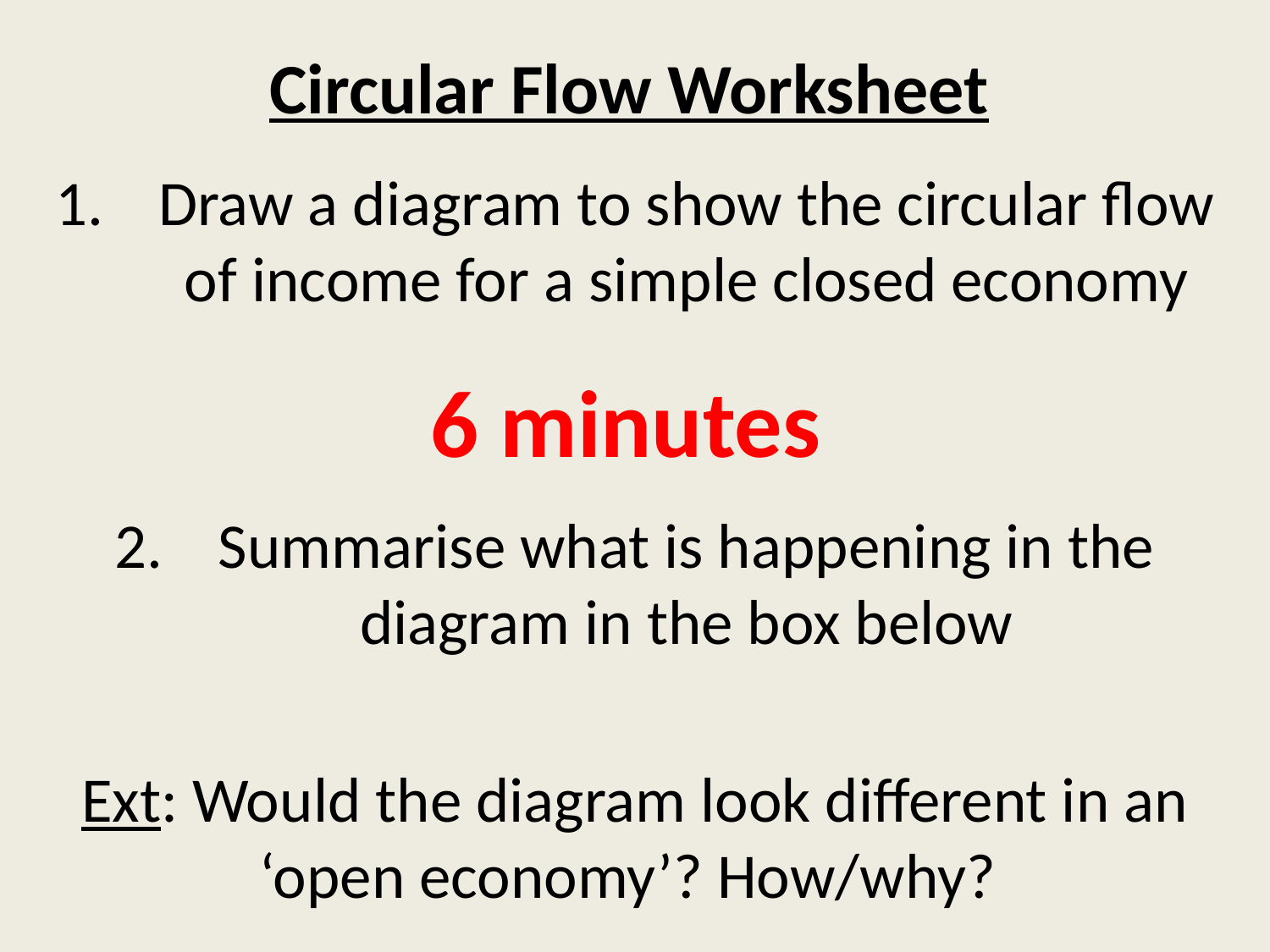

# Circular Flow Worksheet
Draw a diagram to show the circular flow of income for a simple closed economy

Summarise what is happening in the diagram in the box below

Ext: Would the diagram look different in an ‘open economy’? How/why?

6 minutes